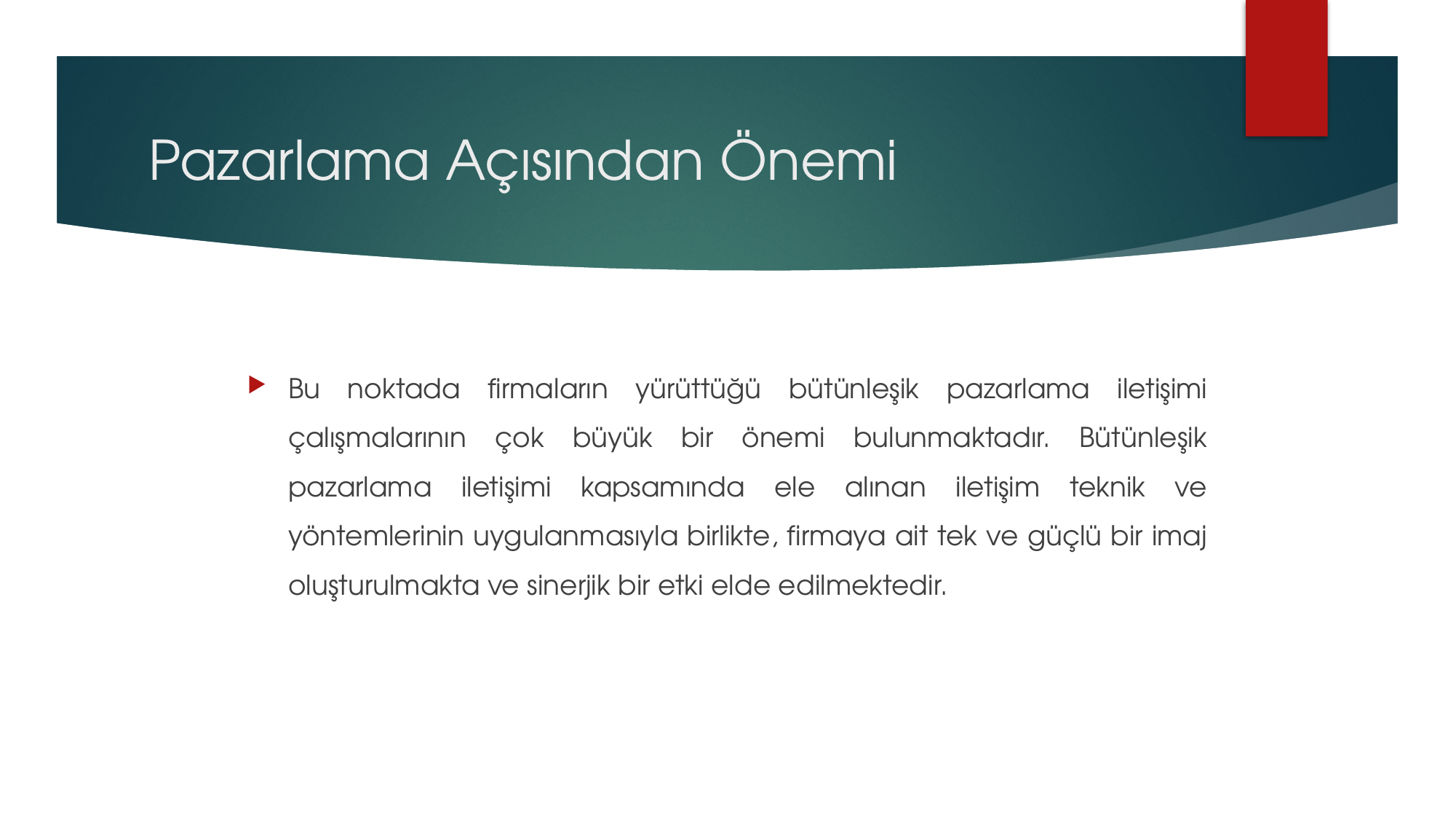

# Pazarlama Açısından Önemi
Bu noktada firmaların yürüttüğü bütünleşik pazarlama iletişimi çalışmalarının çok büyük bir önemi bulunmaktadır. Bütünleşik pazarlama iletişimi kapsamında ele alınan iletişim teknik ve yöntemlerinin uygulanmasıyla birlikte, firmaya ait tek ve güçlü bir imaj oluşturulmakta ve sinerjik bir etki elde edilmektedir.